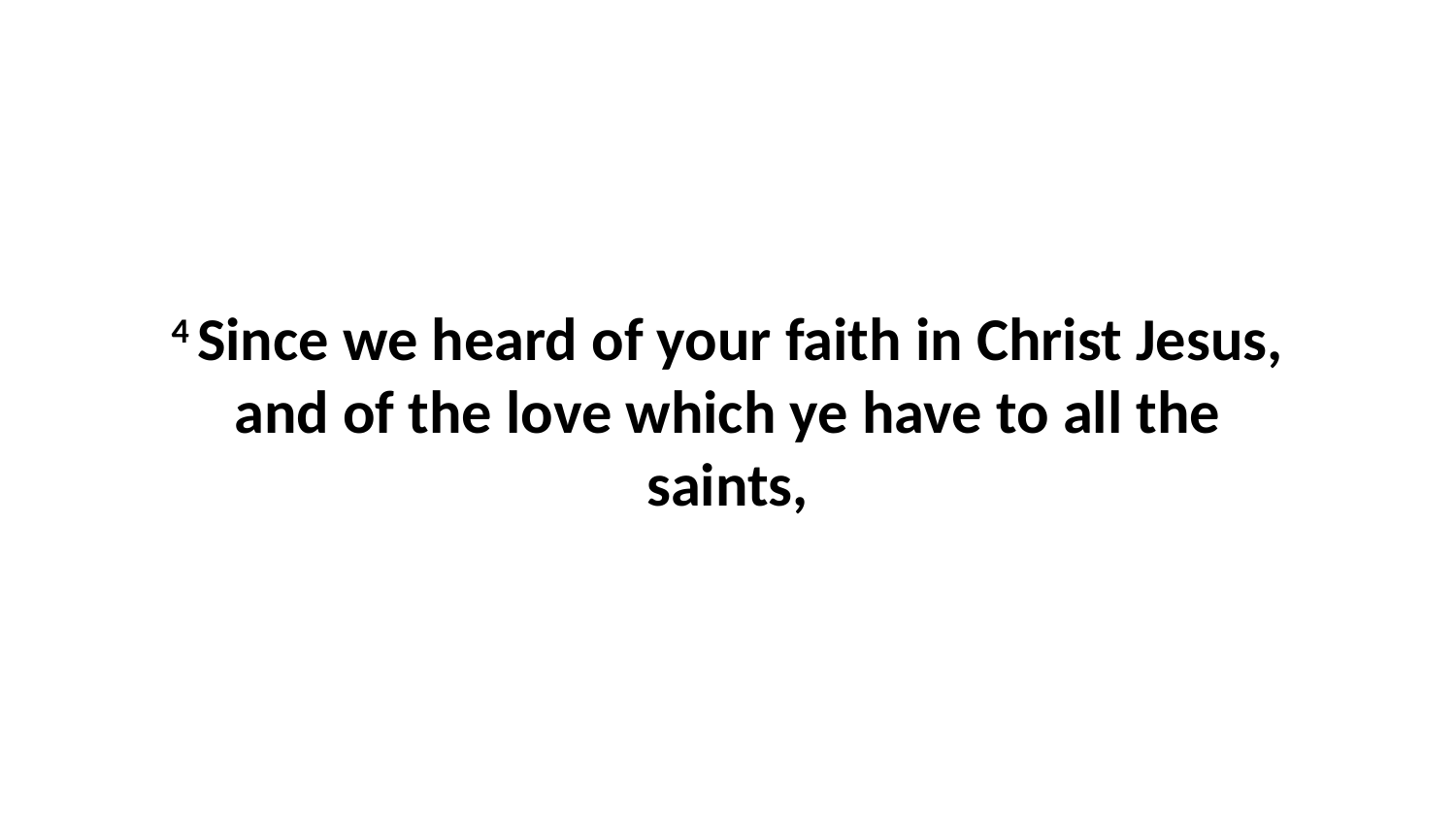

4 Since we heard of your faith in Christ Jesus, and of the love which ye have to all the saints,